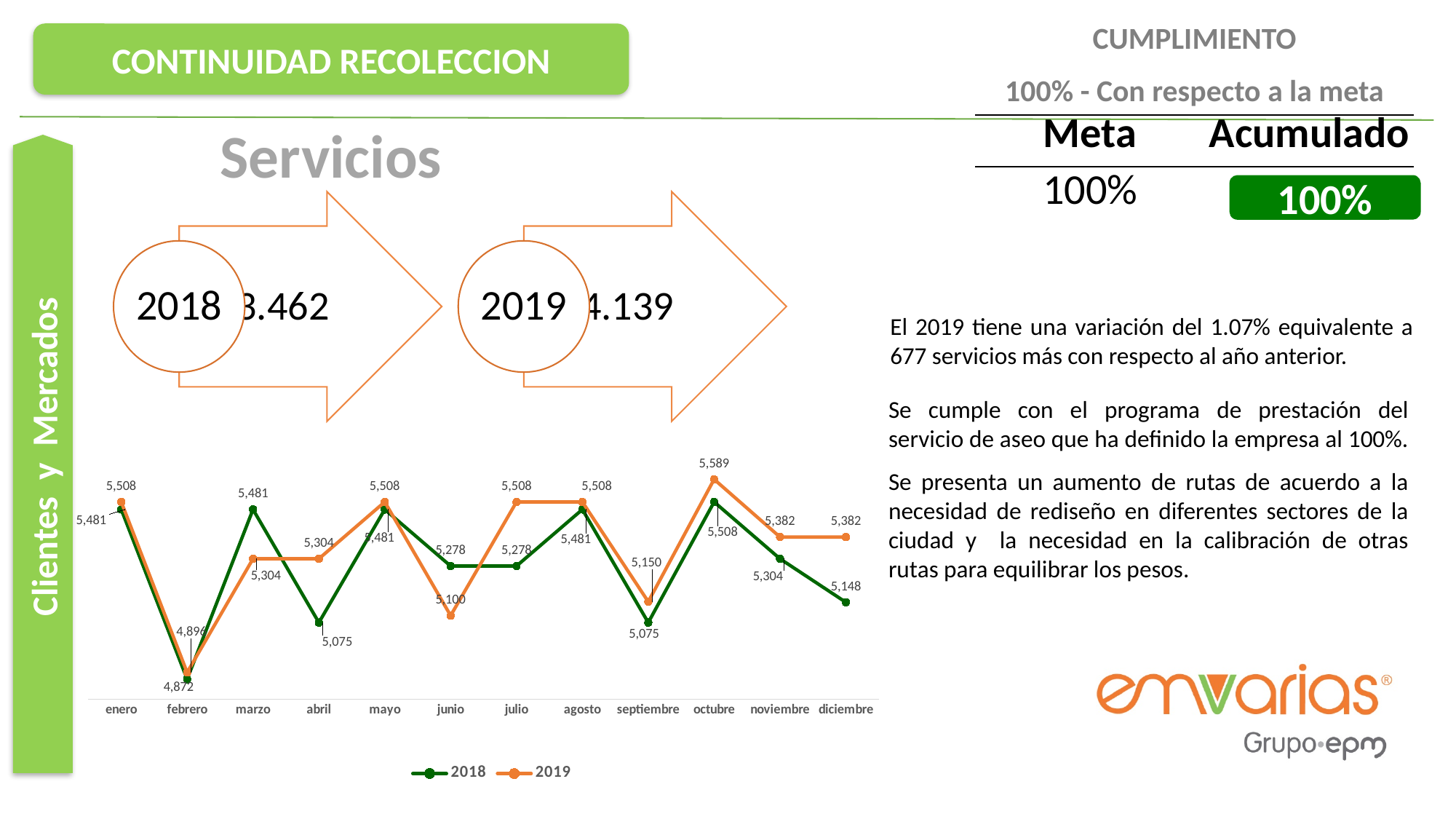

CUMPLIMIENTO

100% - Con respecto a la meta
CONTINUIDAD RECOLECCION
Servicios
| Meta | Acumulado |
| --- | --- |
| 100% |  |
63.462
2018
64.139
2019
100%
El 2019 tiene una variación del 1.07% equivalente a 677 servicios más con respecto al año anterior.
Se cumple con el programa de prestación del servicio de aseo que ha definido la empresa al 100%.
Clientes  y  Mercados

### Chart

| Category | 2018 | 2019 |
|---|---|---|
| enero | 5481.0 | 5508.0 |
| febrero | 4872.0 | 4896.0 |
| marzo | 5481.0 | 5304.0 |
| abril | 5075.0 | 5304.0 |
| mayo | 5481.0 | 5508.0 |
| junio | 5278.0 | 5100.0 |
| julio | 5278.0 | 5508.0 |
| agosto | 5481.0 | 5508.0 |
| septiembre | 5075.0 | 5150.0 |
| octubre | 5508.0 | 5589.0 |
| noviembre | 5304.0 | 5382.0 |
| diciembre | 5148.0 | 5382.0 |
Se presenta un aumento de rutas de acuerdo a la necesidad de rediseño en diferentes sectores de la ciudad y  la necesidad en la calibración de otras rutas para equilibrar los pesos.